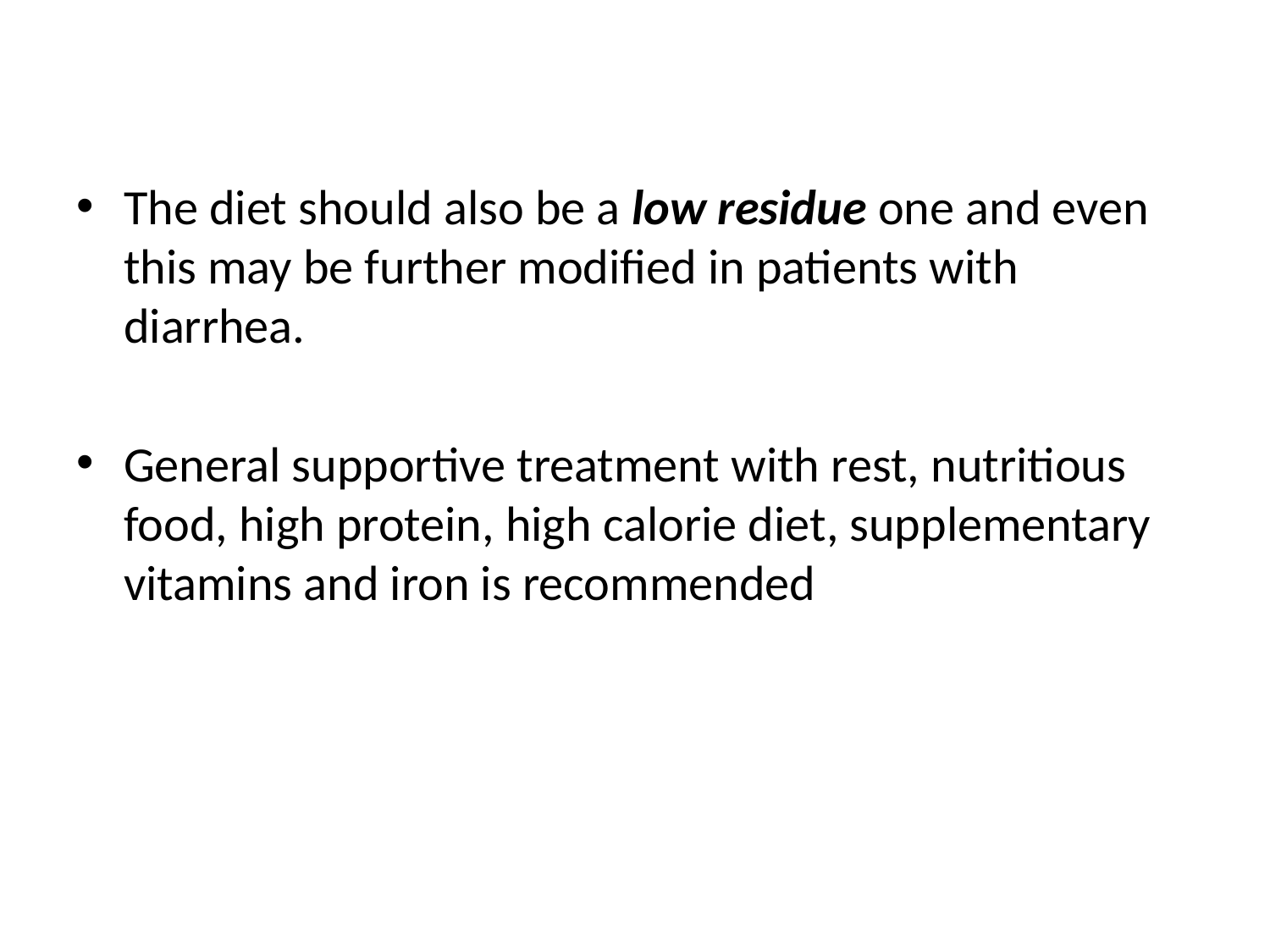

#
The diet should also be a low residue one and even this may be further modified in patients with diarrhea.

General supportive treatment with rest, nutritious food, high protein, high calorie diet, supplementary  vitamins and iron is recommended